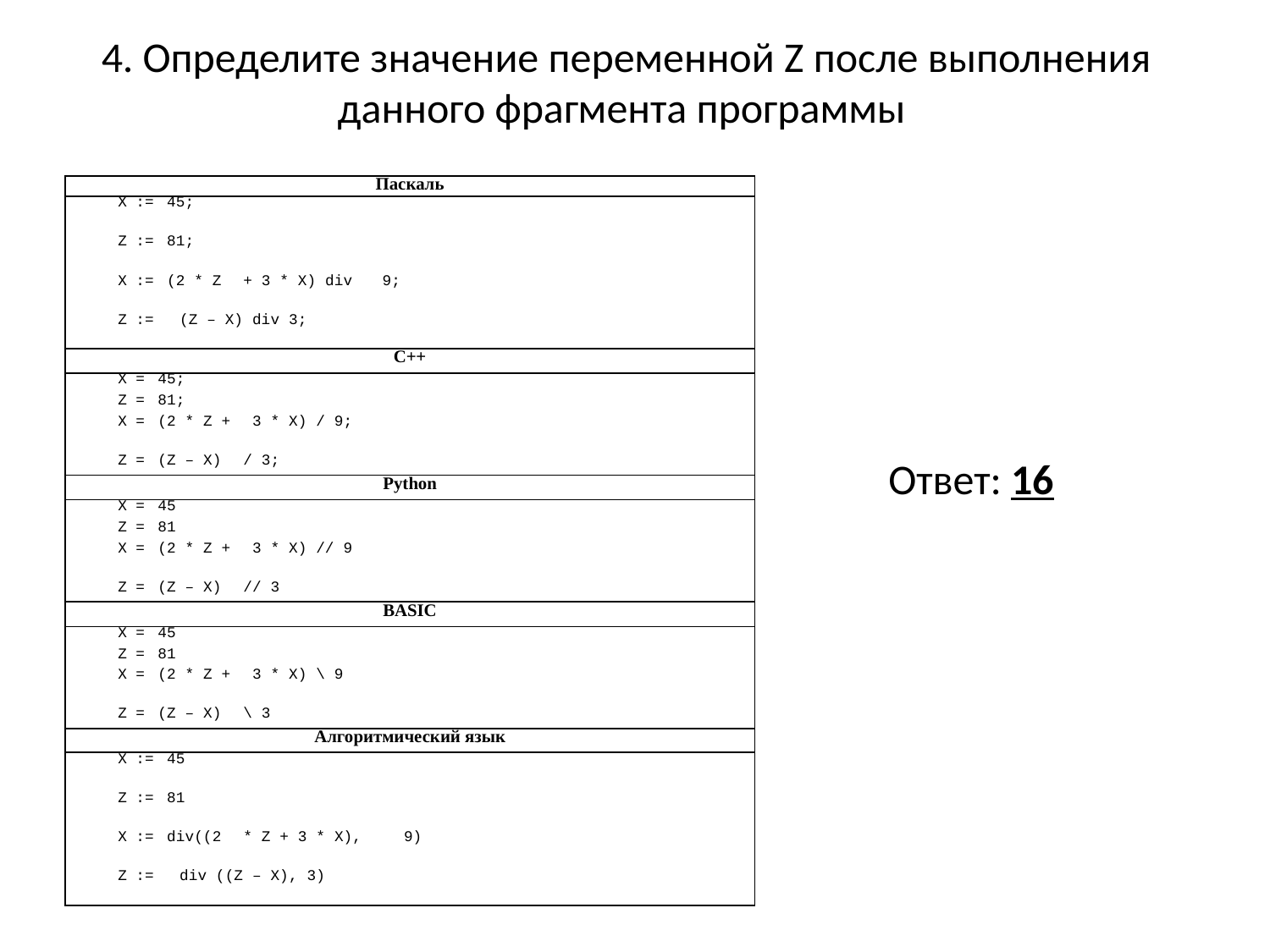

# 4. Определите значение переменной Z после выполнения данного фрагмента программы
| Паскаль |  |  |  |  |  |
| --- | --- | --- | --- | --- | --- |
| X | := | 45; |  |  |  |
| Z | := | 81; |  |  |  |
| X | := | (2 \* Z | + 3 \* X) div | 9; |  |
| Z | := | (Z – X) | div 3; |  |  |
| C++ |  |  |  |  |  |
| X | = | 45; |  |  |  |
| Z | = | 81; |  |  |  |
| X | = | (2 \* Z + | 3 \* X) / 9; |  |  |
| Z | = | (Z – X) | / 3; |  |  |
| Python |  |  |  |  |  |
| X | = | 45 |  |  |  |
| Z | = | 81 |  |  |  |
| X | = | (2 \* Z + | 3 \* X) // 9 |  |  |
| Z | = | (Z – X) | // 3 |  |  |
| BASIC |  |  |  |  |  |
| X | = | 45 |  |  |  |
| Z | = | 81 |  |  |  |
| X | = | (2 \* Z + | 3 \* X) \ 9 |  |  |
| Z | = | (Z – X) | \ 3 |  |  |
| Алгоритмический язык |  |  |  |  |  |
| X | := | 45 |  |  |  |
| Z | := | 81 |  |  |  |
| X | := | div((2 | \* Z + 3 \* X), |  | 9) |
| Z | := | div ((Z | – X), 3) |  |  |
Ответ: 16